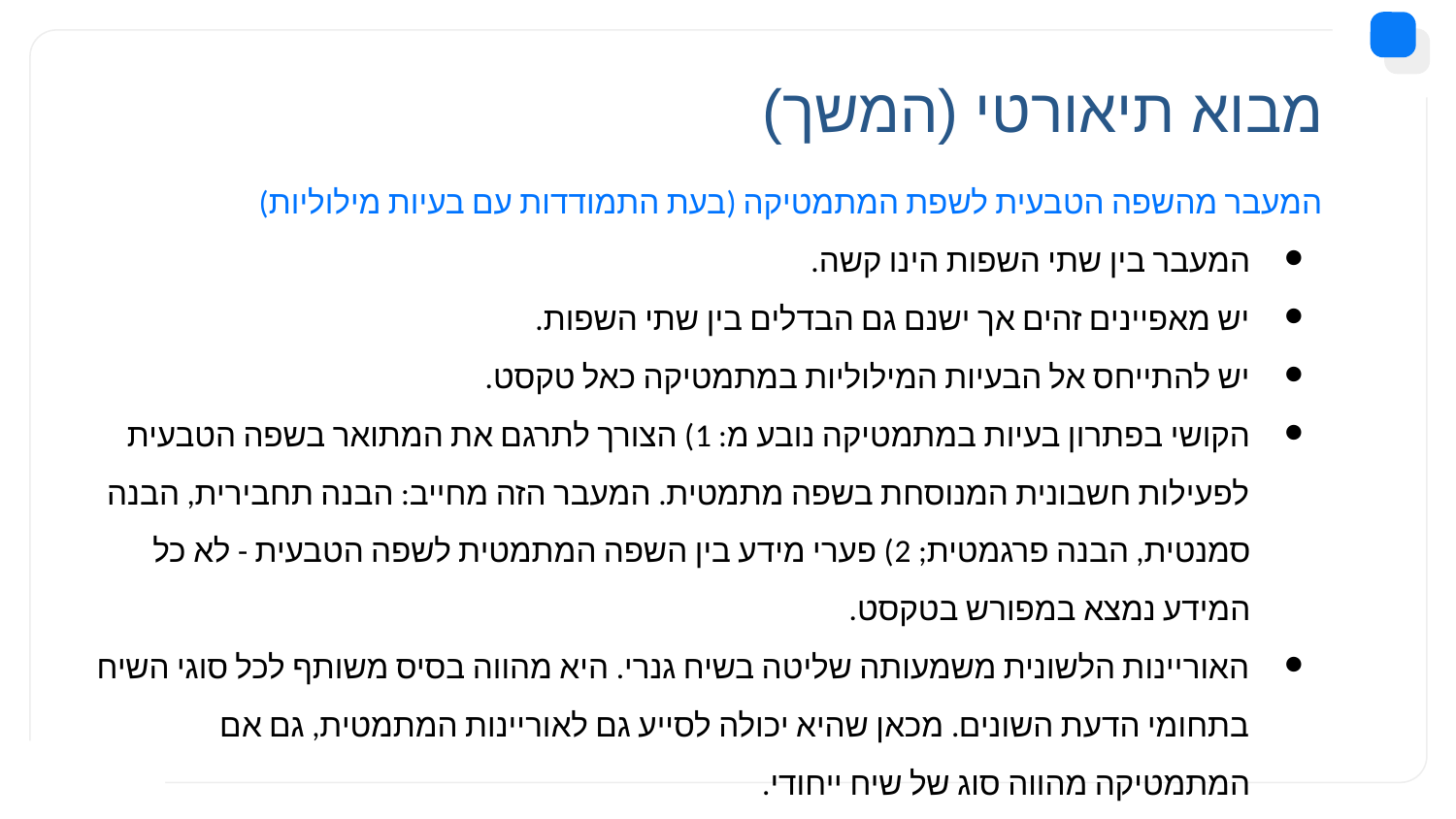

# מבוא תיאורטי (המשך)
המעבר מהשפה הטבעית לשפת המתמטיקה (בעת התמודדות עם בעיות מילוליות)
המעבר בין שתי השפות הינו קשה.
יש מאפיינים זהים אך ישנם גם הבדלים בין שתי השפות.
יש להתייחס אל הבעיות המילוליות במתמטיקה כאל טקסט.
הקושי בפתרון בעיות במתמטיקה נובע מ: 1) הצורך לתרגם את המתואר בשפה הטבעית לפעילות חשבונית המנוסחת בשפה מתמטית. המעבר הזה מחייב: הבנה תחבירית, הבנה סמנטית, הבנה פרגמטית; 2) פערי מידע בין השפה המתמטית לשפה הטבעית - לא כל המידע נמצא במפורש בטקסט.
האוריינות הלשונית משמעותה שליטה בשיח גנרי. היא מהווה בסיס משותף לכל סוגי השיח בתחומי הדעת השונים. מכאן שהיא יכולה לסייע גם לאוריינות המתמטית, גם אם המתמטיקה מהווה סוג של שיח ייחודי.